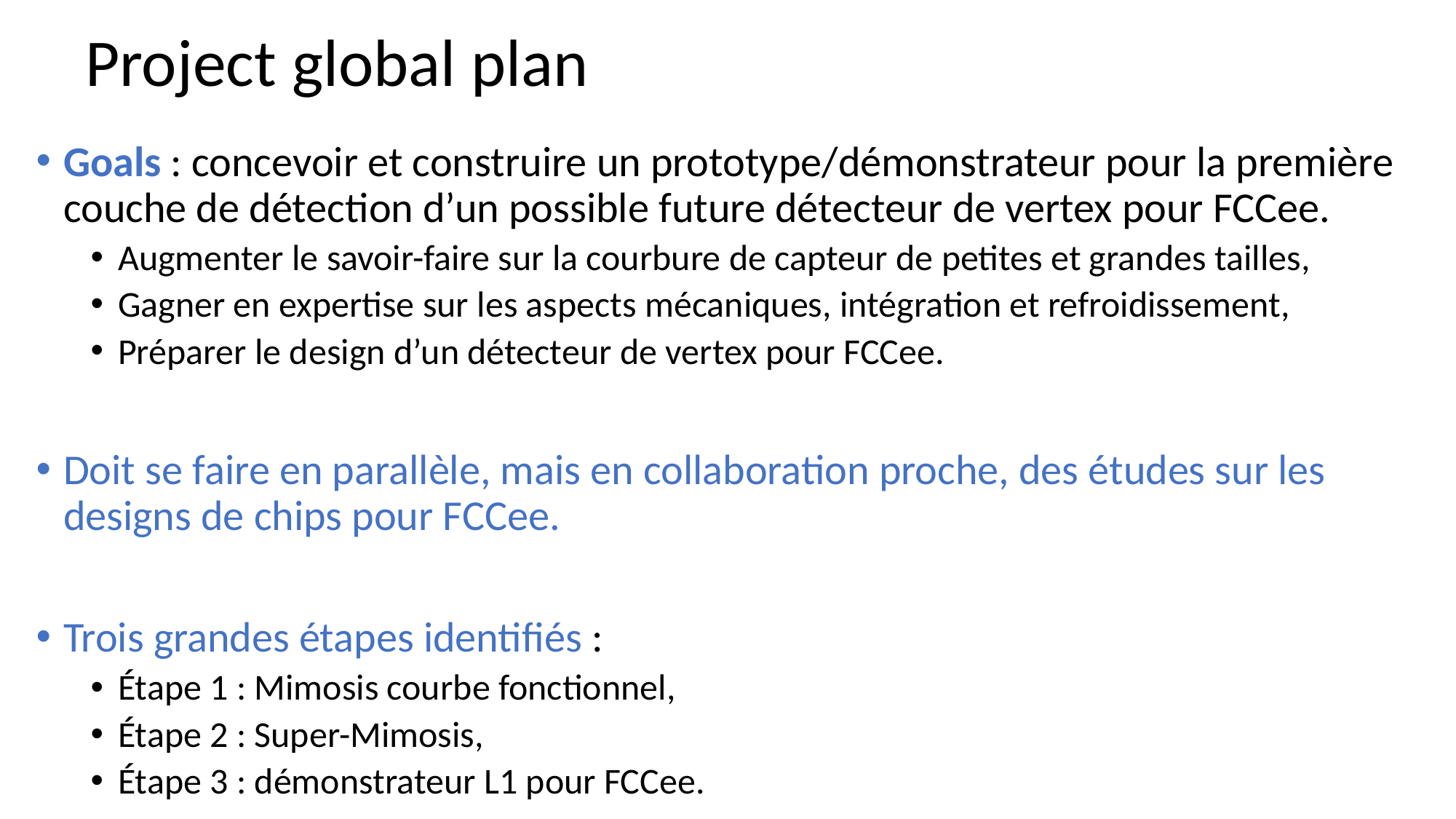

# Project global plan
Goals : concevoir et construire un prototype/démonstrateur pour la première couche de détection d’un possible future détecteur de vertex pour FCCee.
Augmenter le savoir-faire sur la courbure de capteur de petites et grandes tailles,
Gagner en expertise sur les aspects mécaniques, intégration et refroidissement,
Préparer le design d’un détecteur de vertex pour FCCee.

Doit se faire en parallèle, mais en collaboration proche, des études sur les designs de chips pour FCCee.

Trois grandes étapes identifiés :
Étape 1 : Mimosis courbe fonctionnel,
Étape 2 : Super-Mimosis,
Étape 3 : démonstrateur L1 pour FCCee.